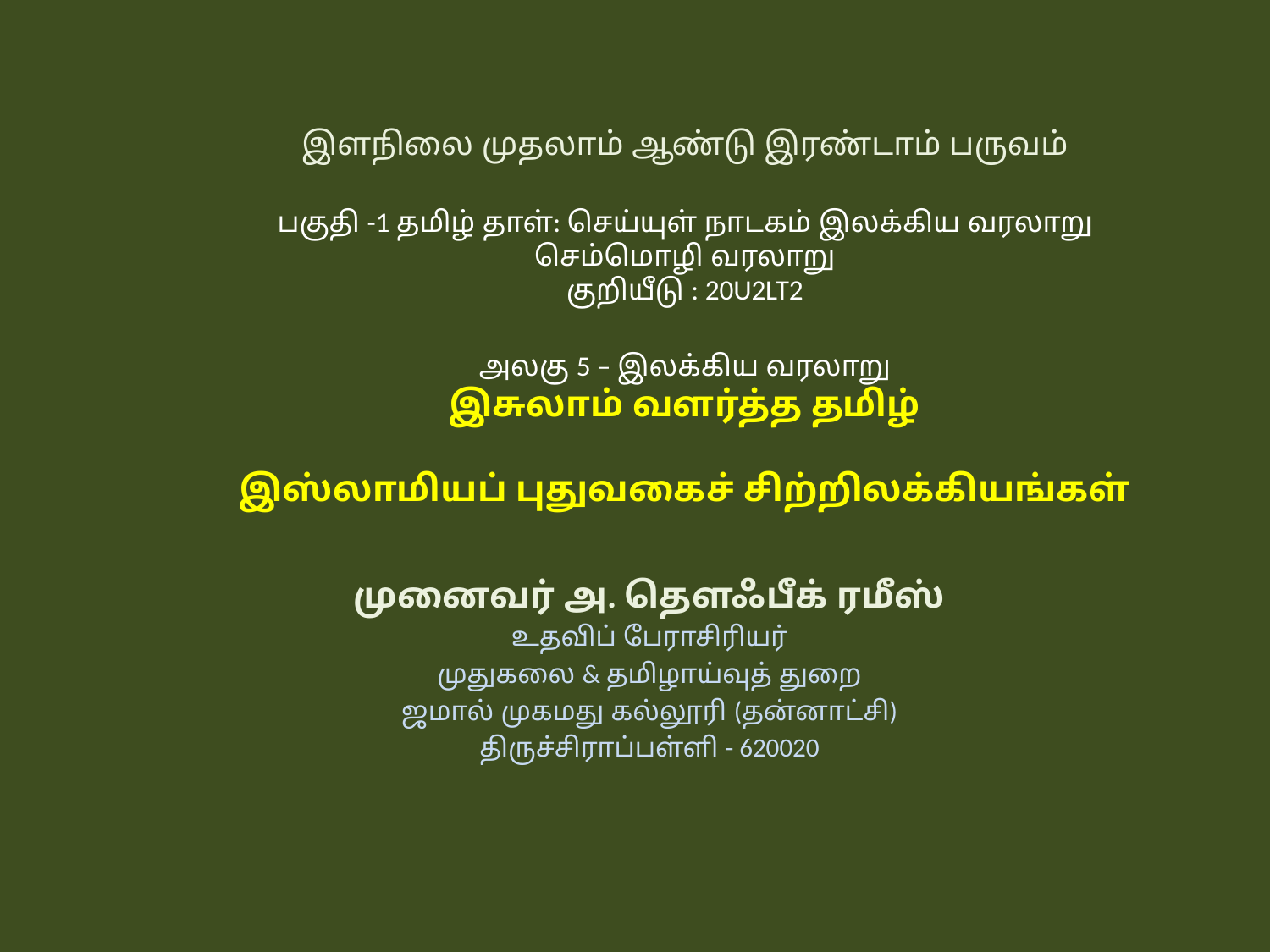

# இளநிலை முதலாம் ஆண்டு இரண்டாம் பருவம் பகுதி -1 தமிழ் தாள்: செய்யுள் நாடகம் இலக்கிய வரலாறு செம்மொழி வரலாறு குறியீடு : 20U2LT2 அலகு 5 – இலக்கிய வரலாறு இசுலாம் வளர்த்த தமிழ் இஸ்லாமியப் புதுவகைச் சிற்றிலக்கியங்கள்
முனைவர் அ. தௌஃபீக் ரமீஸ்
உதவிப் பேராசிரியர்
முதுகலை & தமிழாய்வுத் துறை
ஜமால் முகமது கல்லூரி (தன்னாட்சி)
திருச்சிராப்பள்ளி - 620020